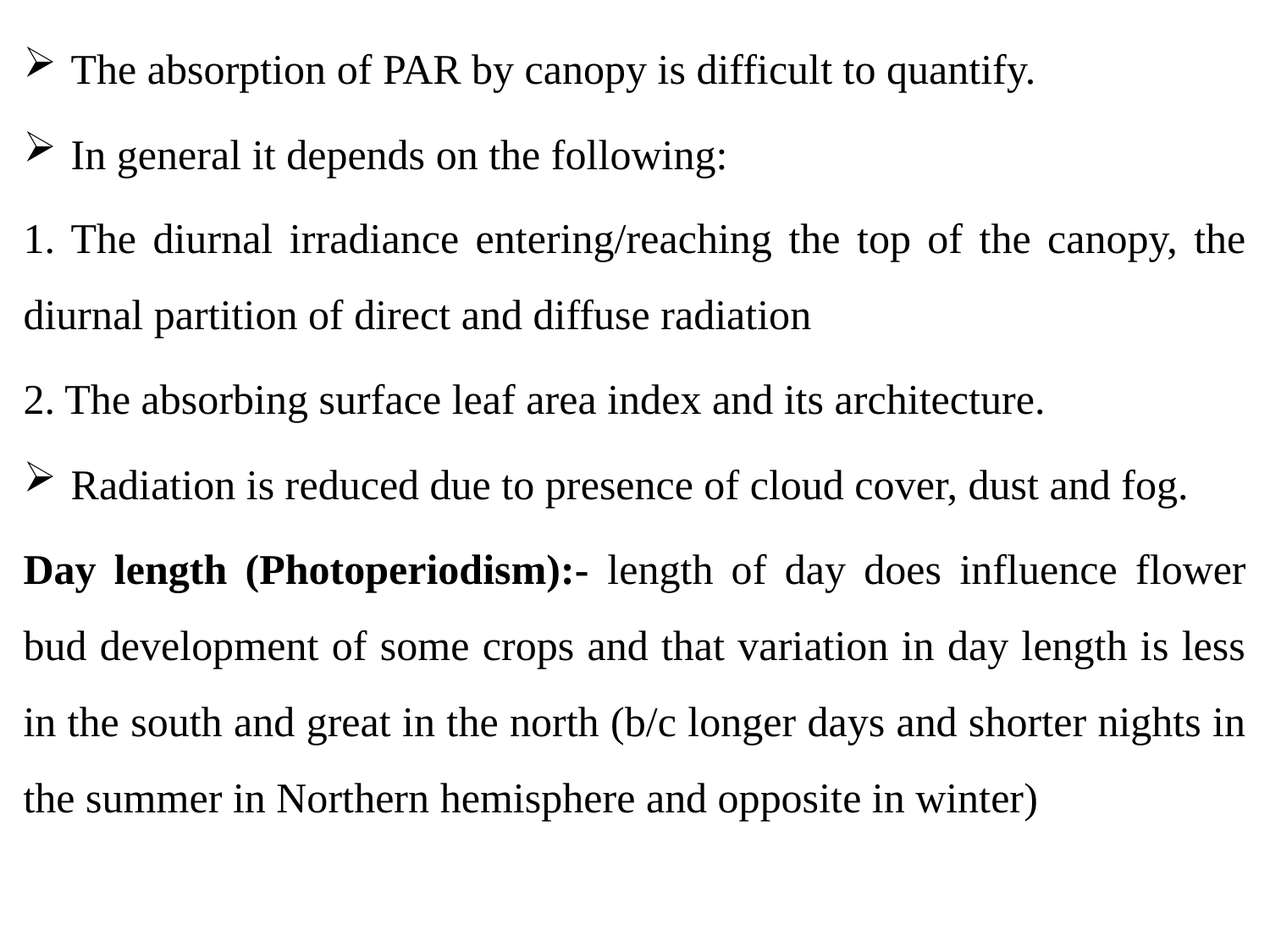

The absorption of PAR by canopy is difficult to quantify.
In general it depends on the following:
1. The diurnal irradiance entering/reaching the top of the canopy, the diurnal partition of direct and diffuse radiation
2. The absorbing surface leaf area index and its architecture.
Radiation is reduced due to presence of cloud cover, dust and fog.
Day length (Photoperiodism):- length of day does influence flower bud development of some crops and that variation in day length is less in the south and great in the north (b/c longer days and shorter nights in the summer in Northern hemisphere and opposite in winter)